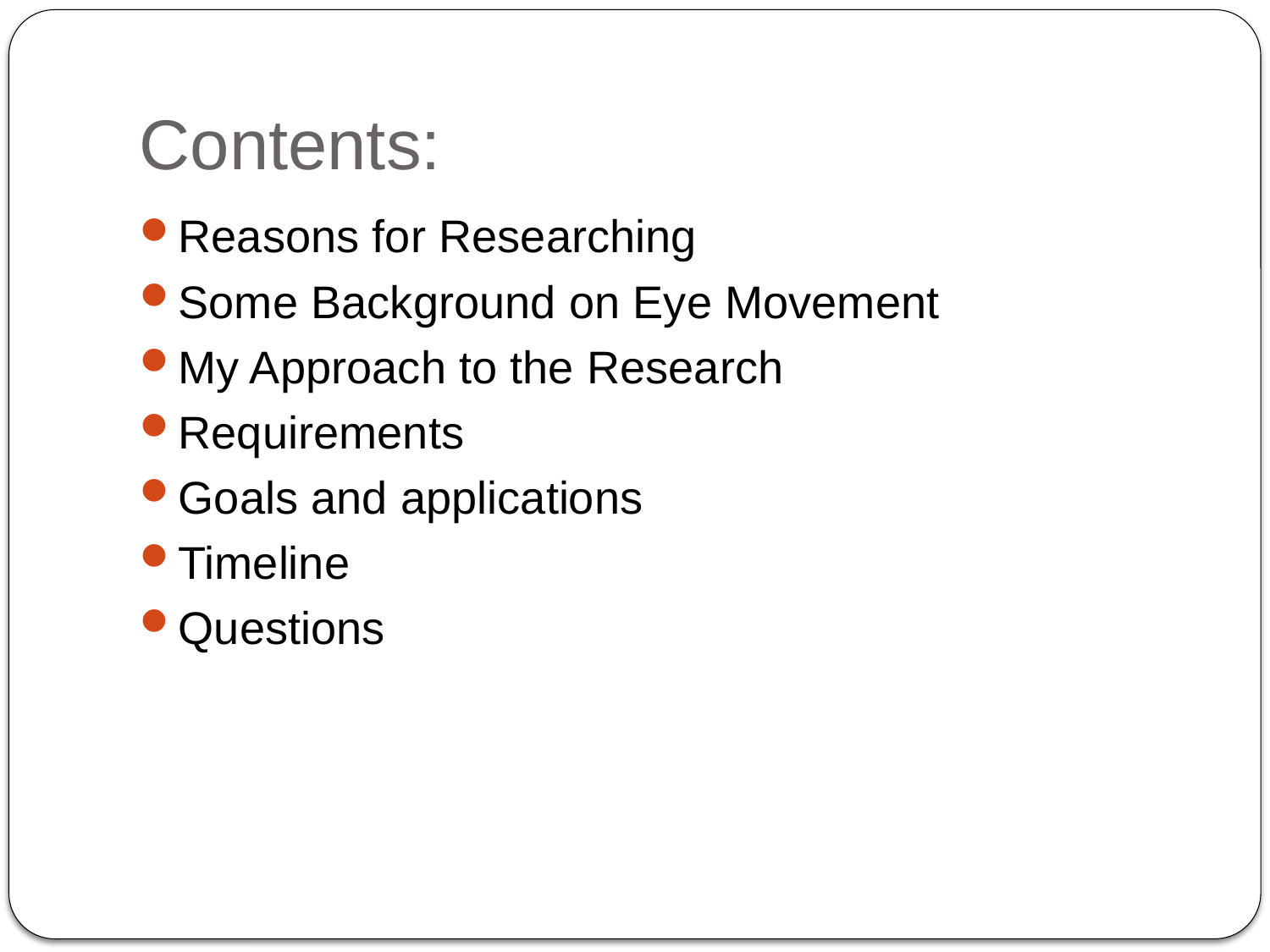

# Contents:
Reasons for Researching
Some Background on Eye Movement
My Approach to the Research
Requirements
Goals and applications
Timeline
Questions